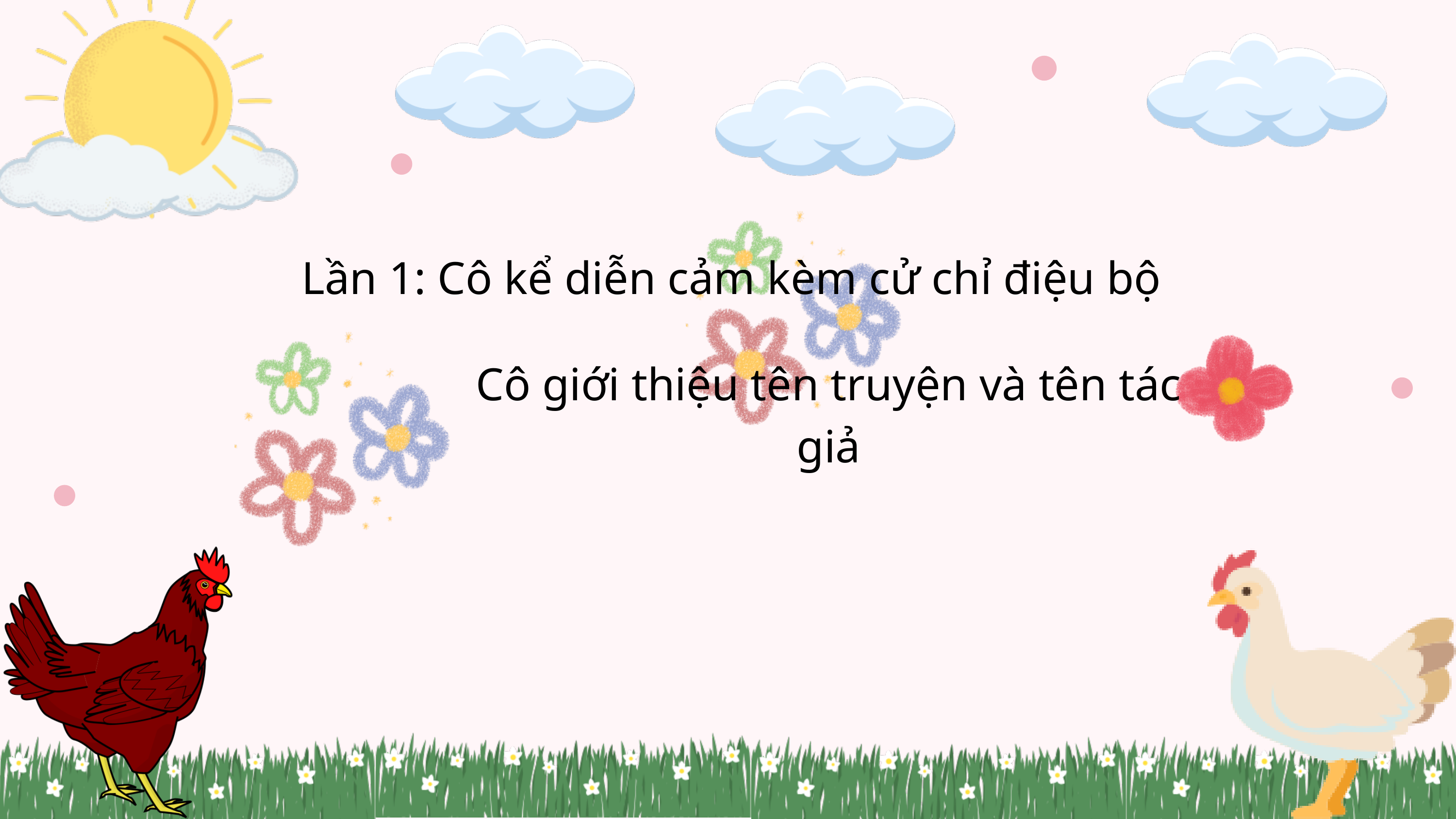

Lần 1: Cô kể diễn cảm kèm cử chỉ điệu bộ

Cô giới thiệu tên truyện và tên tác giả